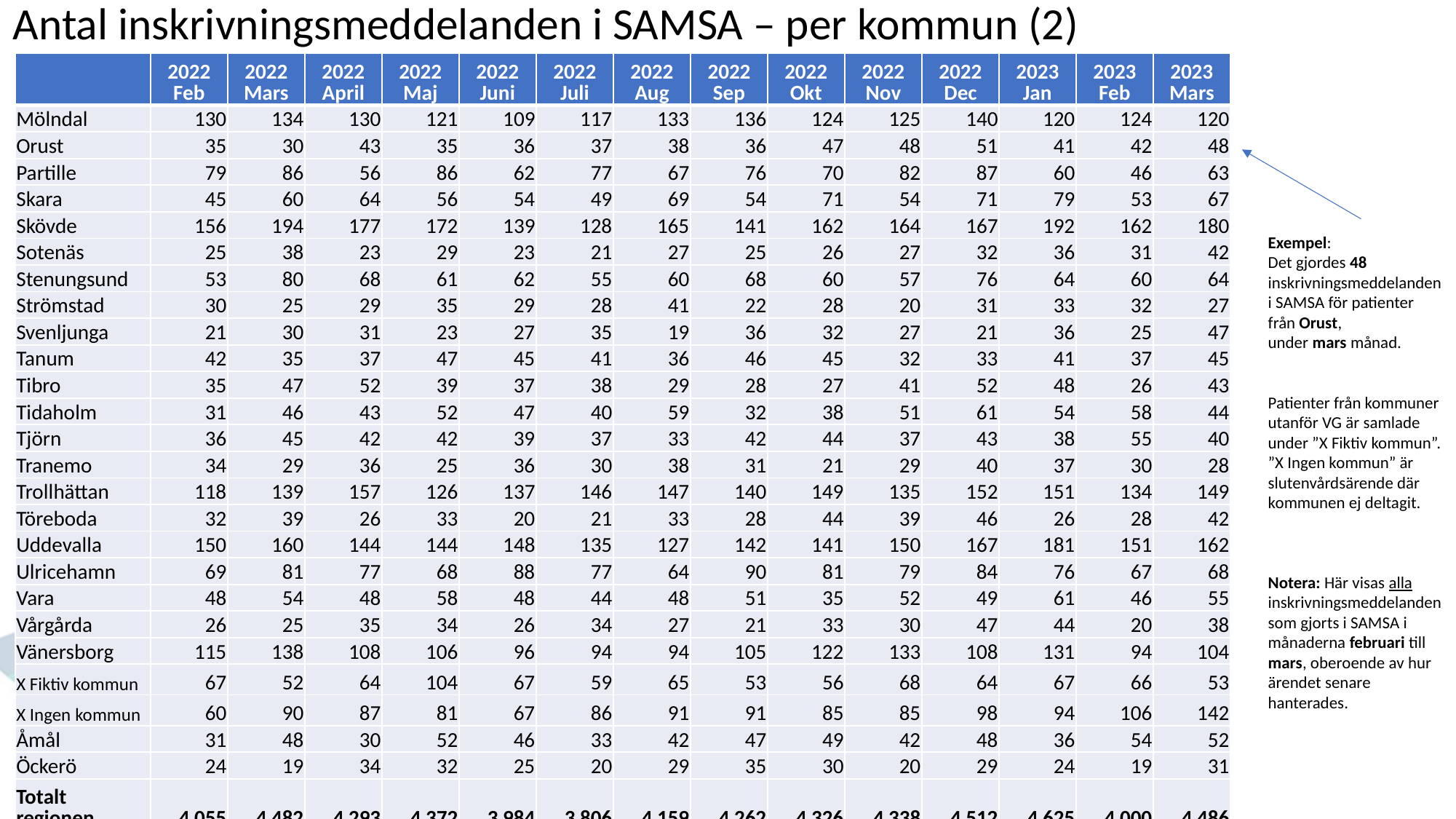

# Antal inskrivningsmeddelanden i SAMSA – per kommun (2)
|  | 2022 Feb | 2022 Mars | 2022 April | 2022 Maj | 2022 Juni | 2022 Juli | 2022 Aug | 2022 Sep | 2022 Okt | 2022 Nov | 2022 Dec | 2023 Jan | 2023 Feb | 2023 Mars |
| --- | --- | --- | --- | --- | --- | --- | --- | --- | --- | --- | --- | --- | --- | --- |
| Mölndal | 130 | 134 | 130 | 121 | 109 | 117 | 133 | 136 | 124 | 125 | 140 | 120 | 124 | 120 |
| Orust | 35 | 30 | 43 | 35 | 36 | 37 | 38 | 36 | 47 | 48 | 51 | 41 | 42 | 48 |
| Partille | 79 | 86 | 56 | 86 | 62 | 77 | 67 | 76 | 70 | 82 | 87 | 60 | 46 | 63 |
| Skara | 45 | 60 | 64 | 56 | 54 | 49 | 69 | 54 | 71 | 54 | 71 | 79 | 53 | 67 |
| Skövde | 156 | 194 | 177 | 172 | 139 | 128 | 165 | 141 | 162 | 164 | 167 | 192 | 162 | 180 |
| Sotenäs | 25 | 38 | 23 | 29 | 23 | 21 | 27 | 25 | 26 | 27 | 32 | 36 | 31 | 42 |
| Stenungsund | 53 | 80 | 68 | 61 | 62 | 55 | 60 | 68 | 60 | 57 | 76 | 64 | 60 | 64 |
| Strömstad | 30 | 25 | 29 | 35 | 29 | 28 | 41 | 22 | 28 | 20 | 31 | 33 | 32 | 27 |
| Svenljunga | 21 | 30 | 31 | 23 | 27 | 35 | 19 | 36 | 32 | 27 | 21 | 36 | 25 | 47 |
| Tanum | 42 | 35 | 37 | 47 | 45 | 41 | 36 | 46 | 45 | 32 | 33 | 41 | 37 | 45 |
| Tibro | 35 | 47 | 52 | 39 | 37 | 38 | 29 | 28 | 27 | 41 | 52 | 48 | 26 | 43 |
| Tidaholm | 31 | 46 | 43 | 52 | 47 | 40 | 59 | 32 | 38 | 51 | 61 | 54 | 58 | 44 |
| Tjörn | 36 | 45 | 42 | 42 | 39 | 37 | 33 | 42 | 44 | 37 | 43 | 38 | 55 | 40 |
| Tranemo | 34 | 29 | 36 | 25 | 36 | 30 | 38 | 31 | 21 | 29 | 40 | 37 | 30 | 28 |
| Trollhättan | 118 | 139 | 157 | 126 | 137 | 146 | 147 | 140 | 149 | 135 | 152 | 151 | 134 | 149 |
| Töreboda | 32 | 39 | 26 | 33 | 20 | 21 | 33 | 28 | 44 | 39 | 46 | 26 | 28 | 42 |
| Uddevalla | 150 | 160 | 144 | 144 | 148 | 135 | 127 | 142 | 141 | 150 | 167 | 181 | 151 | 162 |
| Ulricehamn | 69 | 81 | 77 | 68 | 88 | 77 | 64 | 90 | 81 | 79 | 84 | 76 | 67 | 68 |
| Vara | 48 | 54 | 48 | 58 | 48 | 44 | 48 | 51 | 35 | 52 | 49 | 61 | 46 | 55 |
| Vårgårda | 26 | 25 | 35 | 34 | 26 | 34 | 27 | 21 | 33 | 30 | 47 | 44 | 20 | 38 |
| Vänersborg | 115 | 138 | 108 | 106 | 96 | 94 | 94 | 105 | 122 | 133 | 108 | 131 | 94 | 104 |
| X Fiktiv kommun | 67 | 52 | 64 | 104 | 67 | 59 | 65 | 53 | 56 | 68 | 64 | 67 | 66 | 53 |
| X Ingen kommun | 60 | 90 | 87 | 81 | 67 | 86 | 91 | 91 | 85 | 85 | 98 | 94 | 106 | 142 |
| Åmål | 31 | 48 | 30 | 52 | 46 | 33 | 42 | 47 | 49 | 42 | 48 | 36 | 54 | 52 |
| Öckerö | 24 | 19 | 34 | 32 | 25 | 20 | 29 | 35 | 30 | 20 | 29 | 24 | 19 | 31 |
| Totalt regionen | 4 055 | 4 482 | 4 293 | 4 372 | 3 984 | 3 806 | 4 159 | 4 262 | 4 326 | 4 338 | 4 512 | 4 625 | 4 000 | 4 486 |
Exempel:
Det gjordes 48 inskrivningsmeddelanden i SAMSA för patienter från Orust,
under mars månad.
Patienter från kommuner utanför VG är samlade under ”X Fiktiv kommun”.
”X Ingen kommun” är slutenvårdsärende där kommunen ej deltagit.

Notera: Här visas alla inskrivningsmeddelanden som gjorts i SAMSA i månaderna februari till mars, oberoende av hur ärendet senare hanterades.